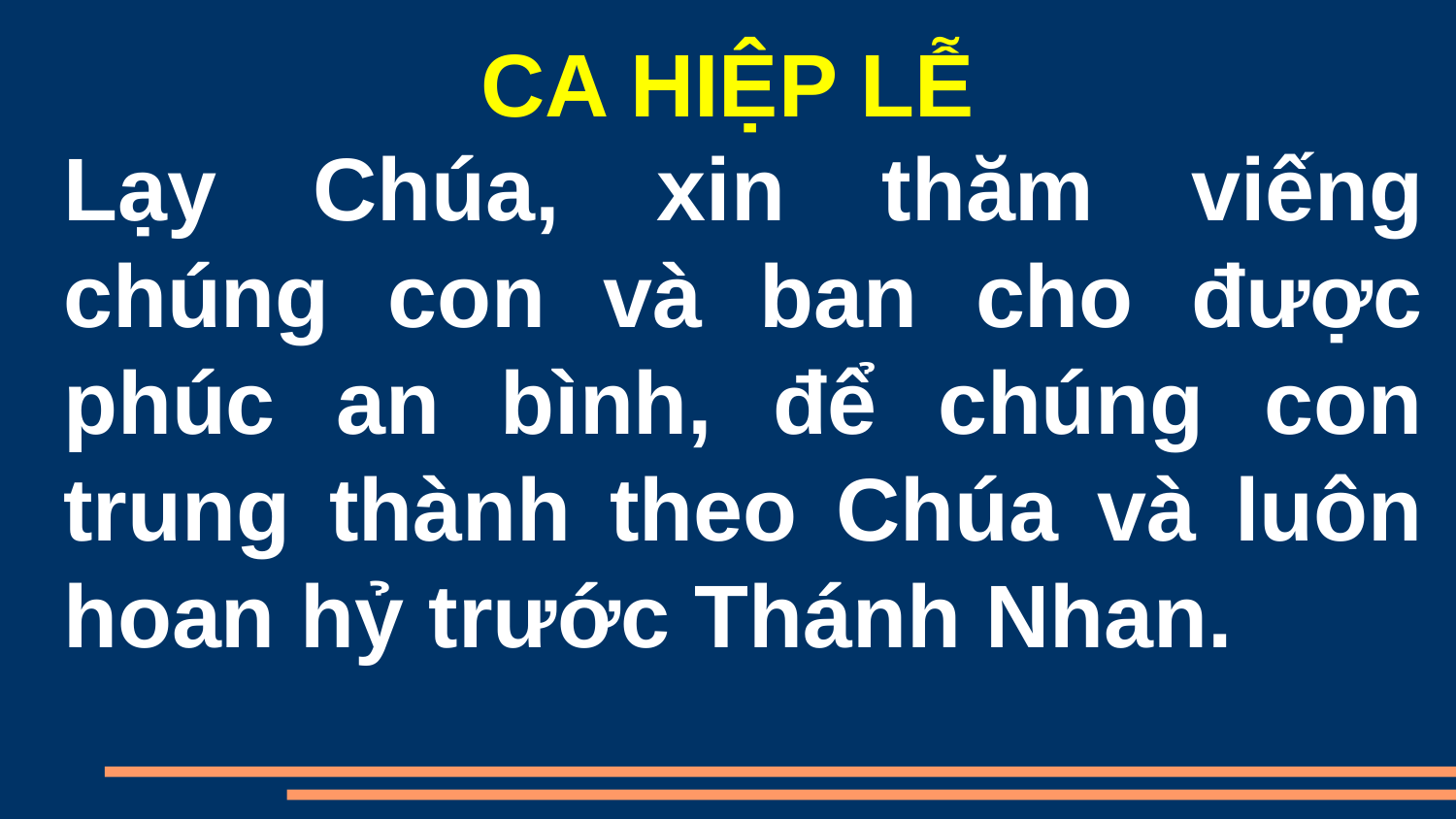

CA HIỆP LỄ
Lạy Chúa, xin thăm viếng chúng con và ban cho được phúc an bình, để chúng con trung thành theo Chúa và luôn hoan hỷ trước Thánh Nhan.